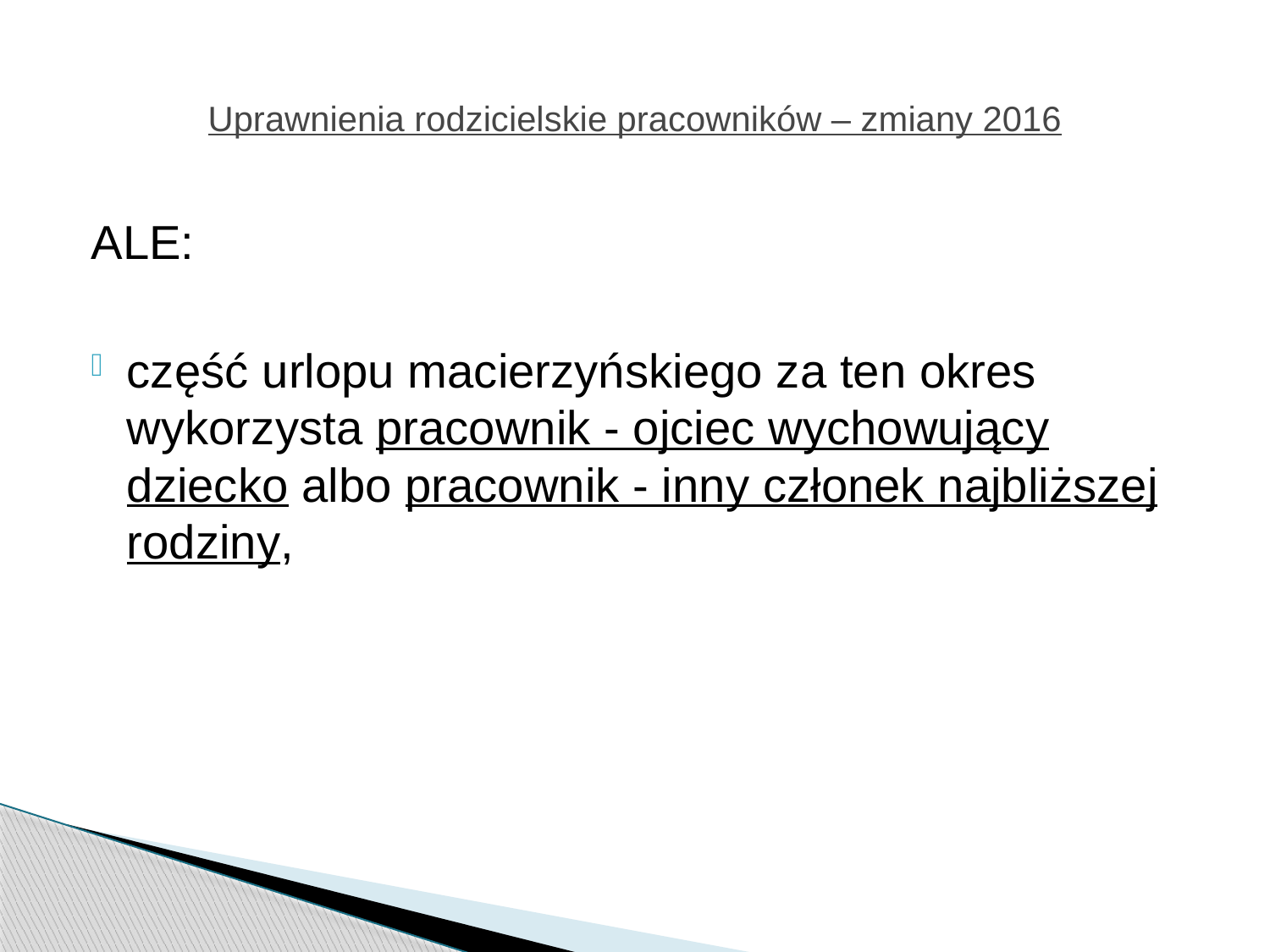

# Uprawnienia rodzicielskie pracowników – zmiany 2016
ALE:

część urlopu macierzyńskiego za ten okres wykorzysta pracownik - ojciec wychowujący dziecko albo pracownik - inny członek najbliższej rodziny,